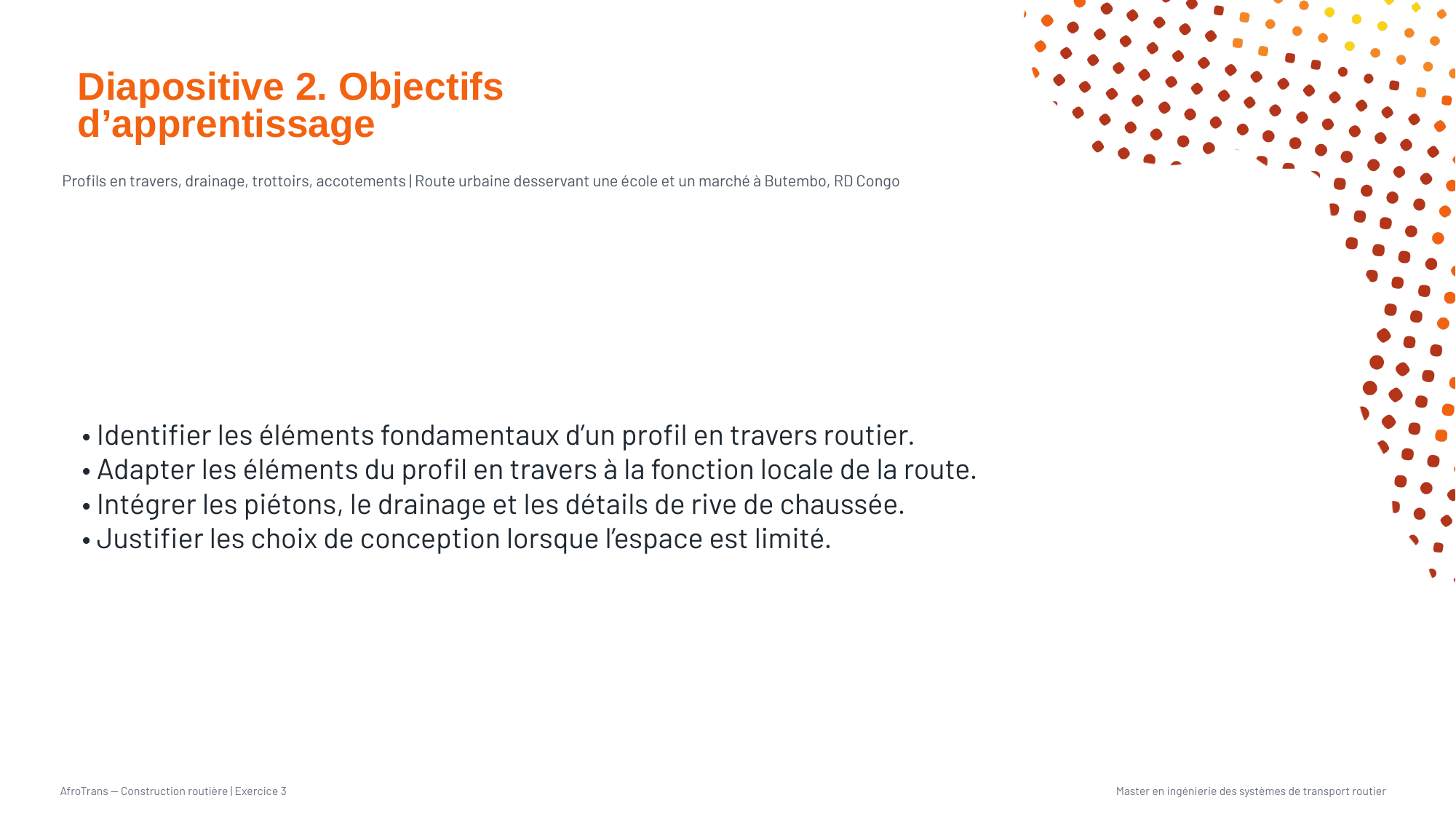

# Diapositive 2. Objectifs d’apprentissage
Profils en travers, drainage, trottoirs, accotements | Route urbaine desservant une école et un marché à Butembo, RD Congo
• Identifier les éléments fondamentaux d’un profil en travers routier.
• Adapter les éléments du profil en travers à la fonction locale de la route.
• Intégrer les piétons, le drainage et les détails de rive de chaussée.
• Justifier les choix de conception lorsque l’espace est limité.
AfroTrans — Construction routière | Exercice 3
Master en ingénierie des systèmes de transport routier